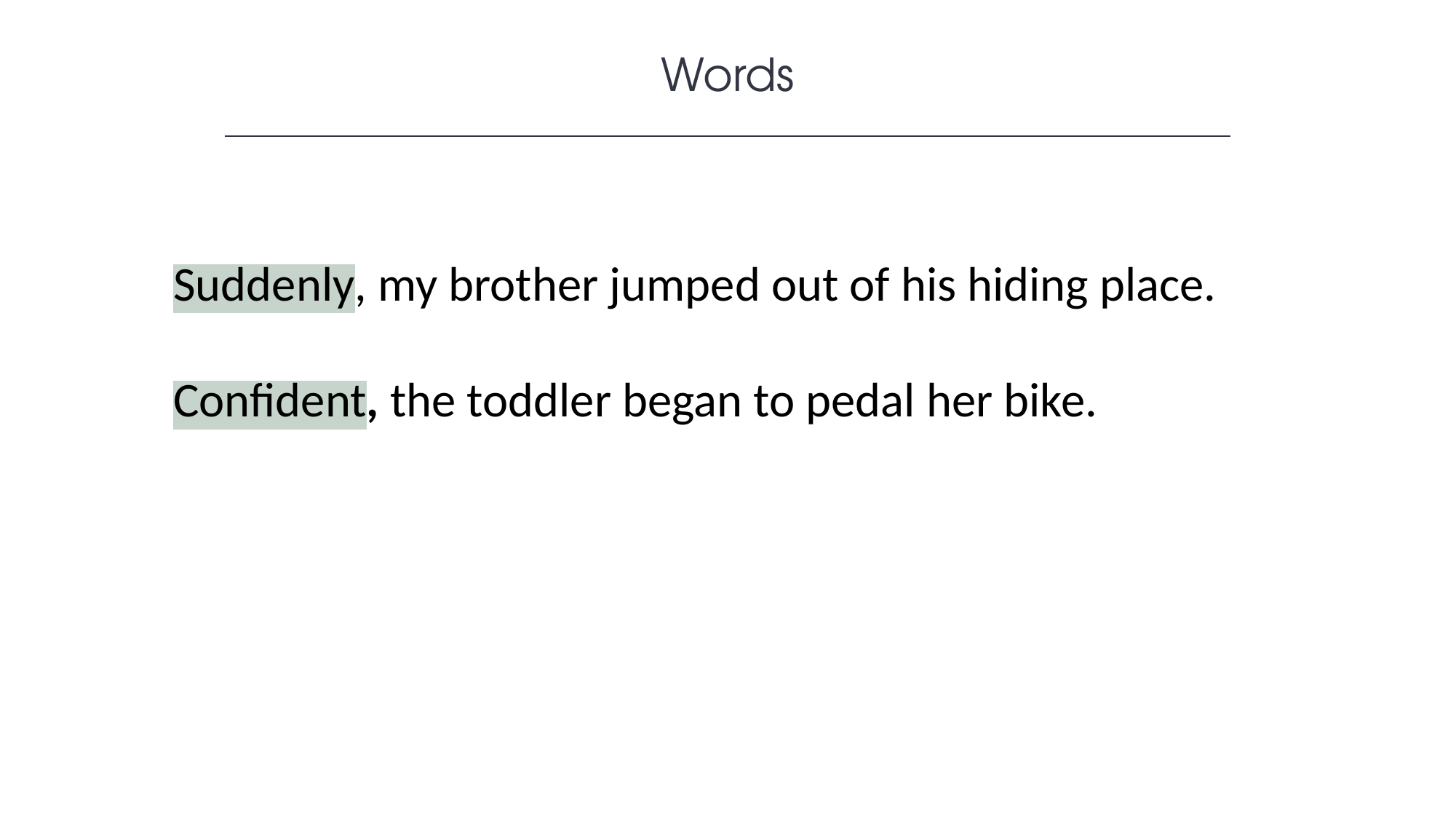

Words
Suddenly, my brother jumped out of his hiding place.

Confident, the toddler began to pedal her bike.